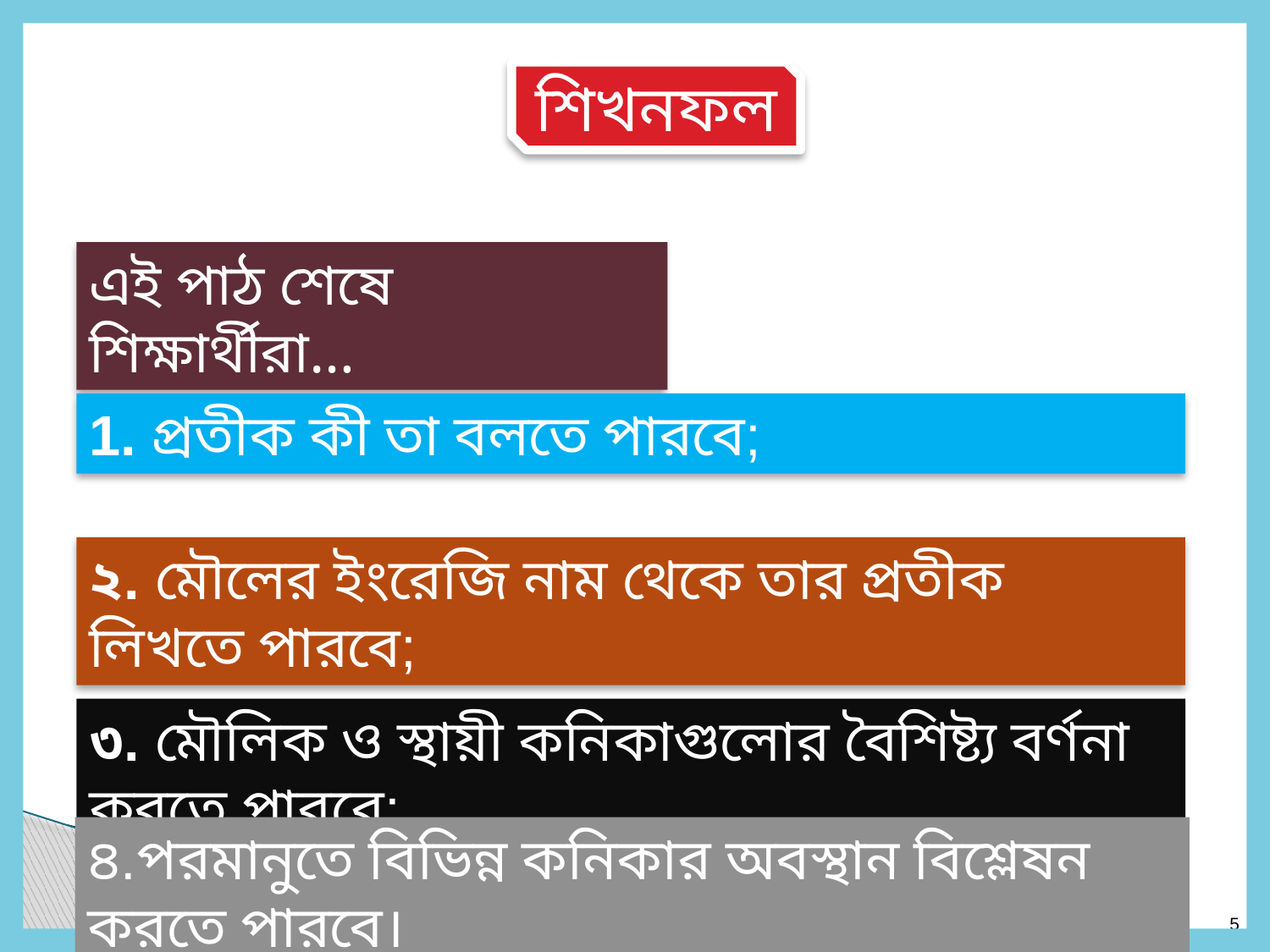

শিখনফল
এই পাঠ শেষে শিক্ষার্থীরা…
1. প্রতীক কী তা বলতে পারবে;
২. মৌলের ইংরেজি নাম থেকে তার প্রতীক লিখতে পারবে;
৩. মৌলিক ও স্থায়ী কনিকাগুলোর বৈশিষ্ট্য বর্ণনা করতে পারবে;
৪.পরমানুতে বিভিন্ন কনিকার অবস্থান বিশ্লেষন করতে পারবে।
8/24/2020
5